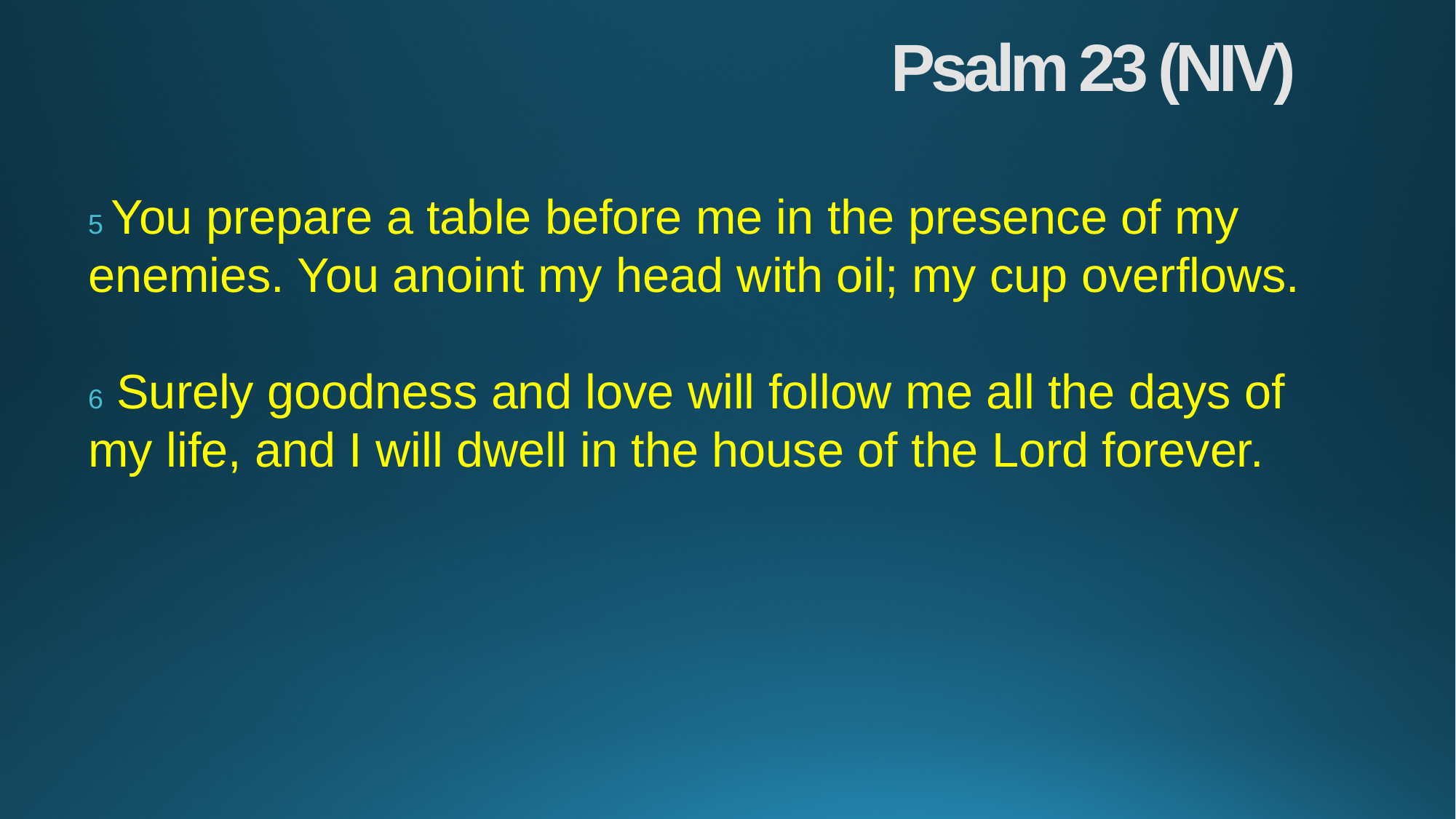

# Psalm 23 (NIV)

5 You prepare a table before me in the presence of my enemies. You anoint my head with oil; my cup overflows.

6 Surely goodness and love will follow me all the days of my life, and I will dwell in the house of the Lord forever.